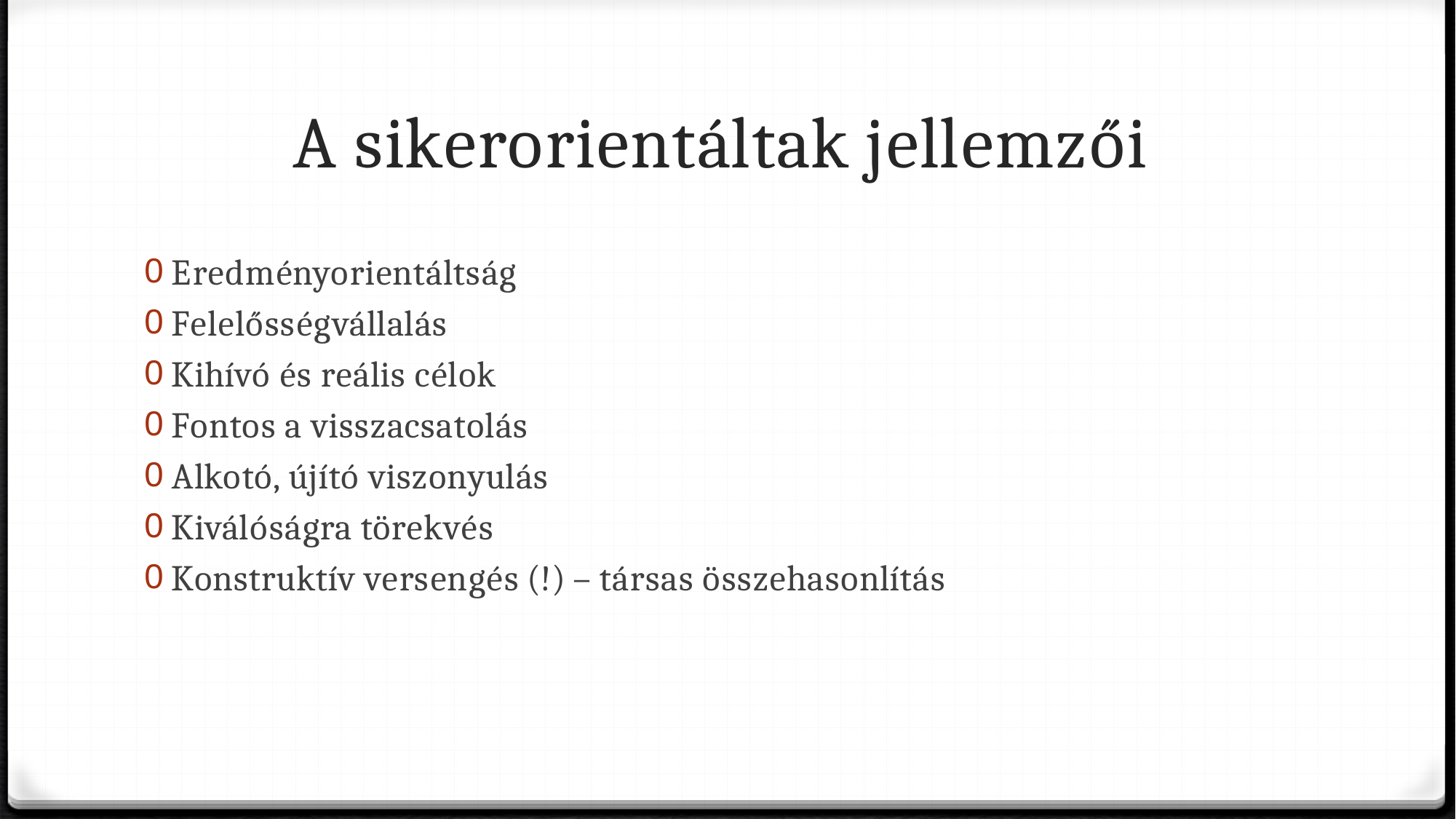

# A sikerorientáltak jellemzői
Eredményorientáltság
Felelősségvállalás
Kihívó és reális célok
Fontos a visszacsatolás
Alkotó, újító viszonyulás
Kiválóságra törekvés
Konstruktív versengés (!) – társas összehasonlítás